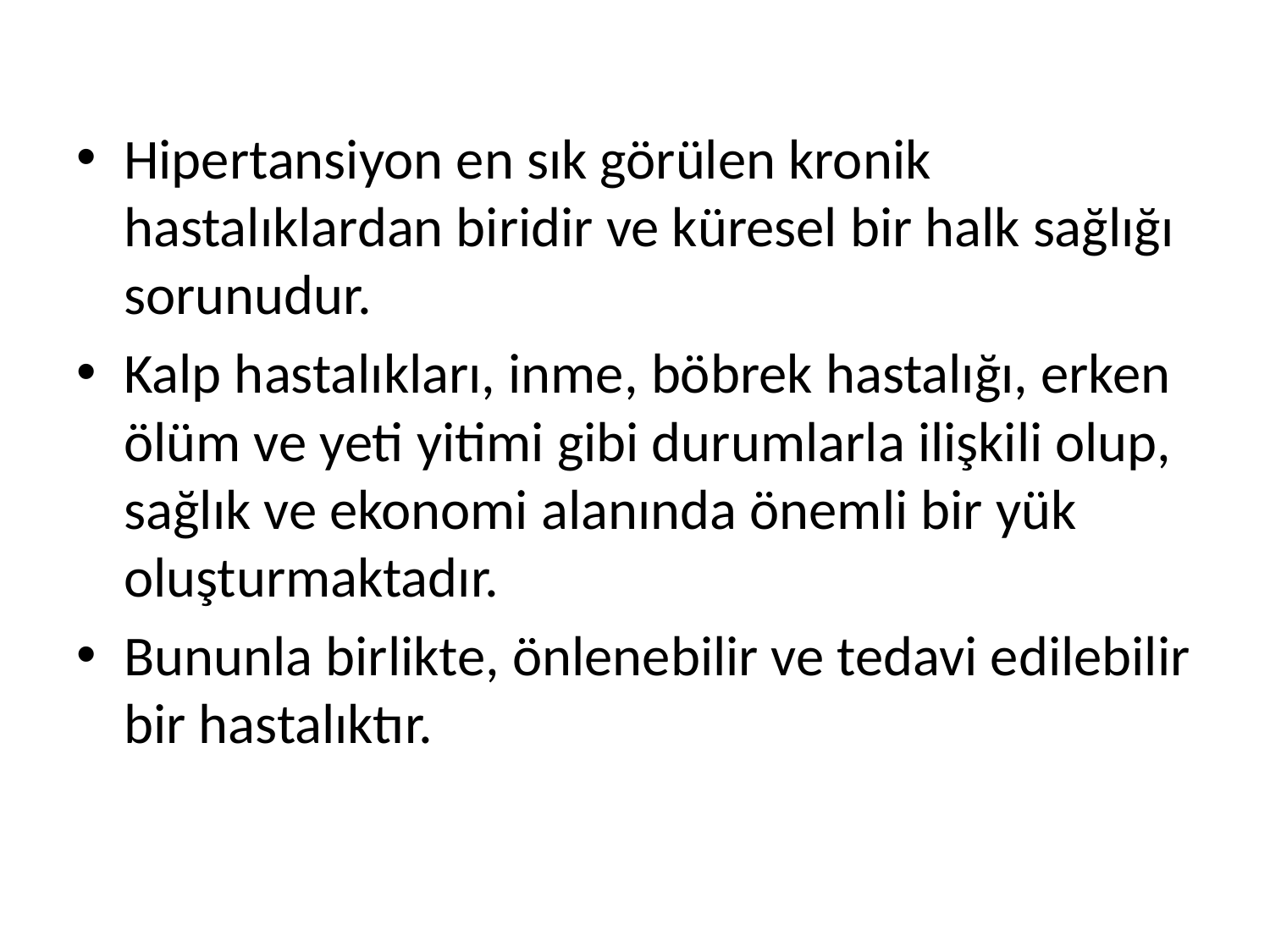

Hipertansiyon en sık görülen kronik hastalıklardan biridir ve küresel bir halk sağlığı sorunudur.
Kalp hastalıkları, inme, böbrek hastalığı, erken ölüm ve yeti yitimi gibi durumlarla ilişkili olup, sağlık ve ekonomi alanında önemli bir yük oluşturmaktadır.
Bununla birlikte, önlenebilir ve tedavi edilebilir bir hastalıktır.